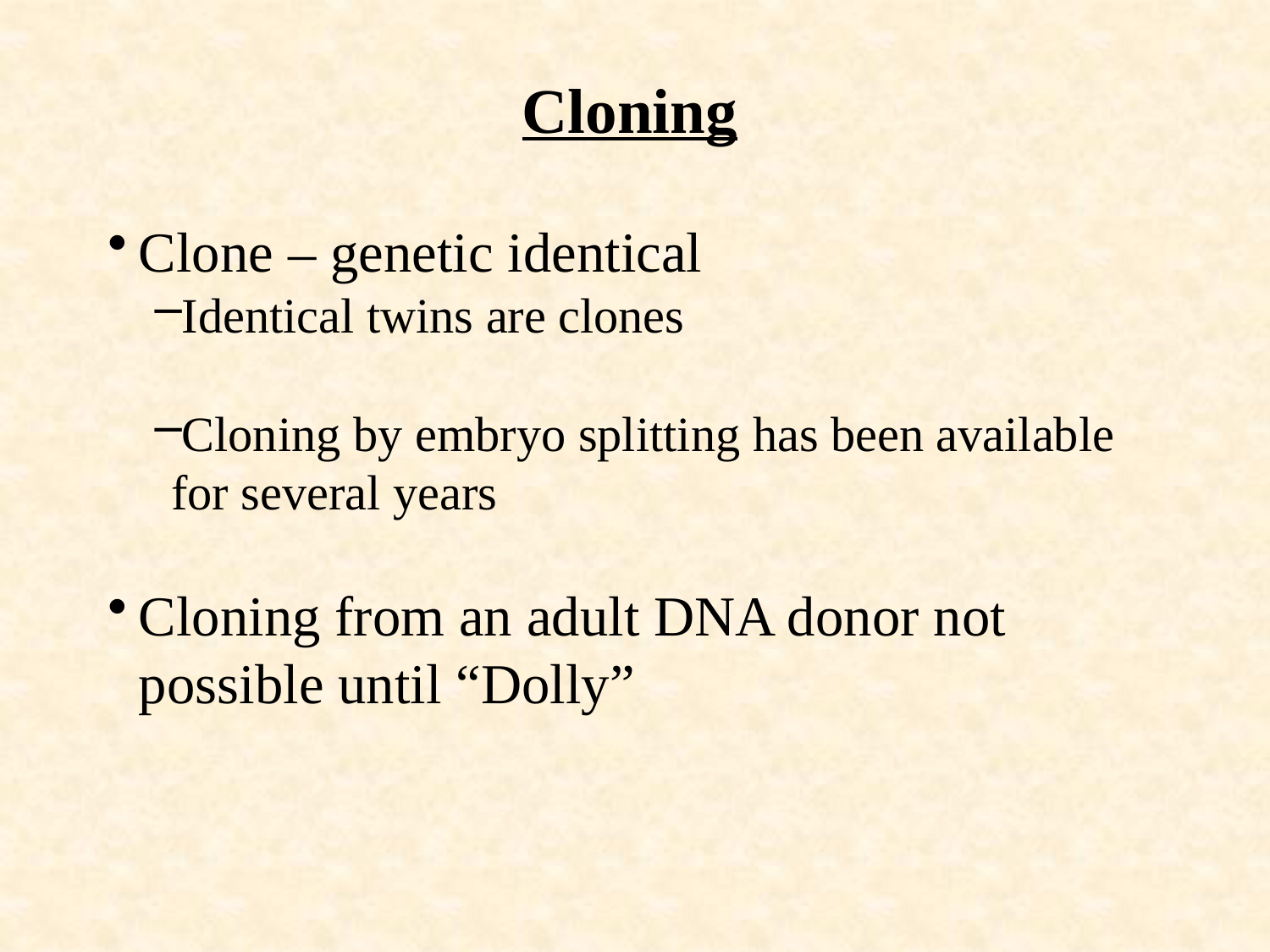

# Cloning
Clone – genetic identical
Identical twins are clones

Cloning by embryo splitting has been available for several years

Cloning from an adult DNA donor not possible until “Dolly”